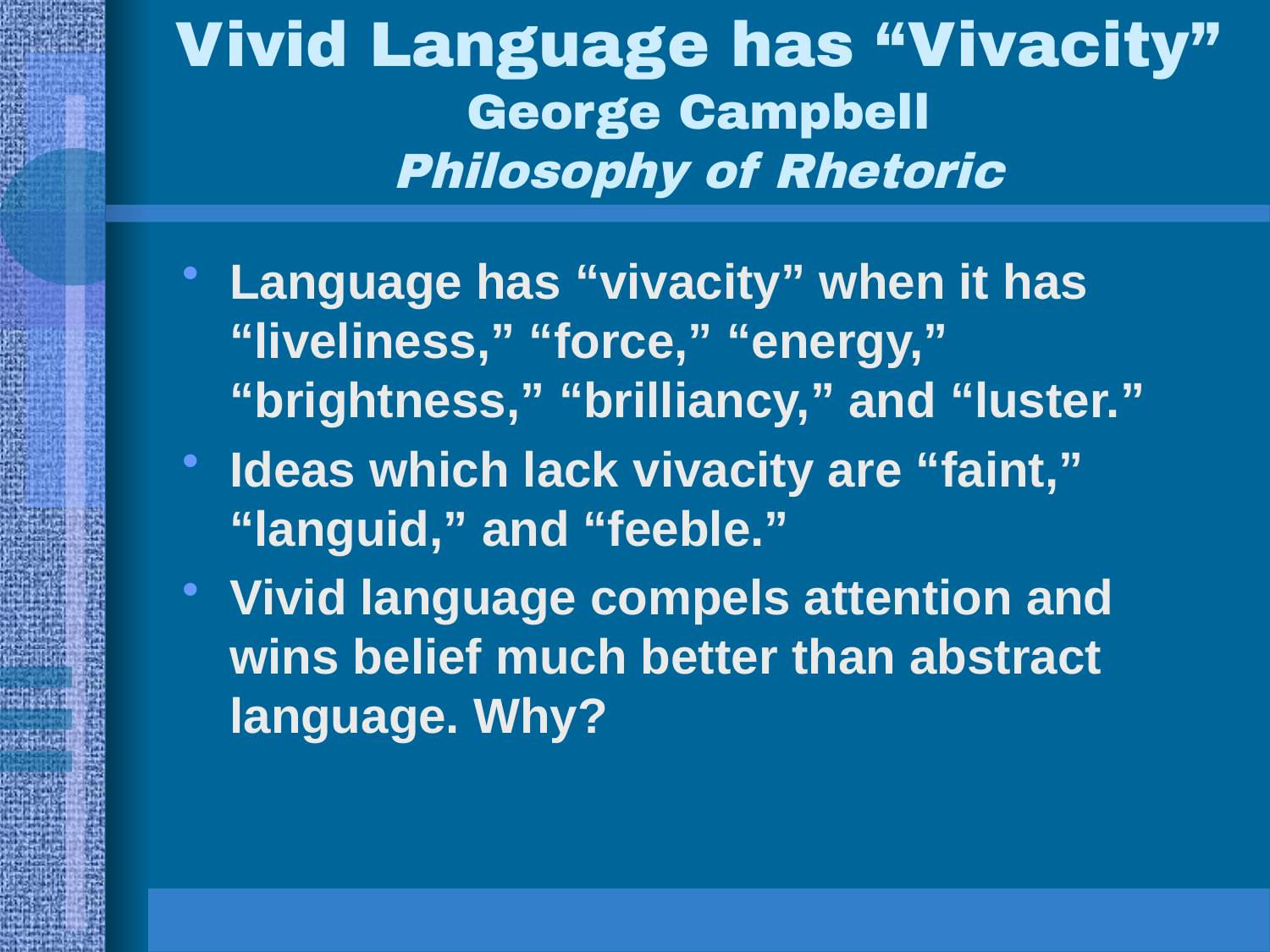

# Vivid Language has “Vivacity” George Campbell Philosophy of Rhetoric
Language has “vivacity” when it has “liveliness,” “force,” “energy,” “brightness,” “brilliancy,” and “luster.”
Ideas which lack vivacity are “faint,” “languid,” and “feeble.”
Vivid language compels attention and wins belief much better than abstract language. Why?